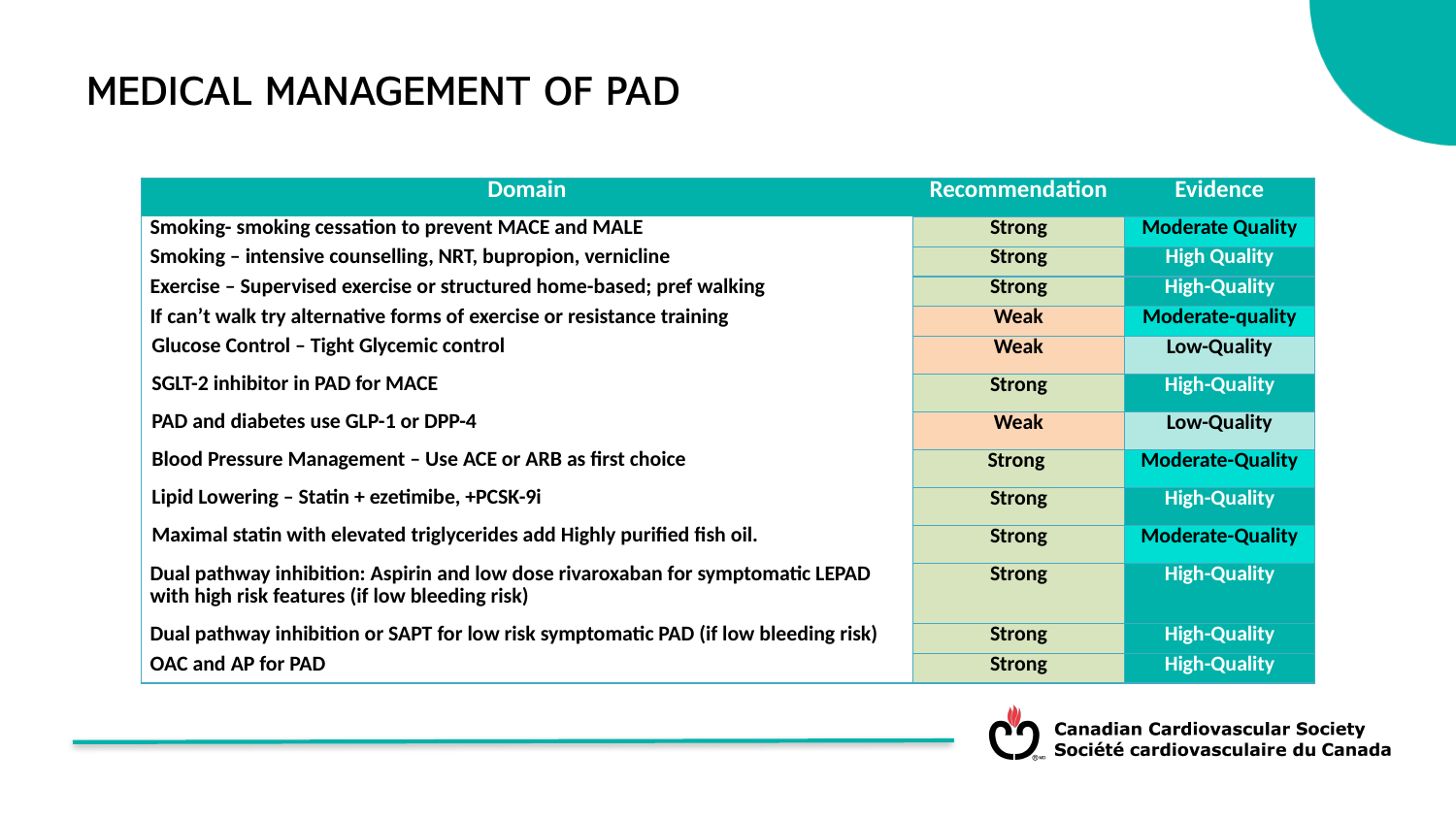

MEDICAL MANAGEMENT OF PAD
| Domain | Recommendation | Evidence |
| --- | --- | --- |
| Smoking- smoking cessation to prevent MACE and MALE | Strong | Moderate Quality |
| Smoking – intensive counselling, NRT, bupropion, vernicline | Strong | High Quality |
| Exercise – Supervised exercise or structured home-based; pref walking | Strong | High-Quality |
| If can’t walk try alternative forms of exercise or resistance training | Weak | Moderate-quality |
| Glucose Control – Tight Glycemic control | Weak | Low-Quality |
| SGLT-2 inhibitor in PAD for MACE | Strong | High-Quality |
| PAD and diabetes use GLP-1 or DPP-4 | Weak | Low-Quality |
| Blood Pressure Management – Use ACE or ARB as first choice | Strong | Moderate-Quality |
| Lipid Lowering – Statin + ezetimibe, +PCSK-9i | Strong | High-Quality |
| Maximal statin with elevated triglycerides add Highly purified fish oil. | Strong | Moderate-Quality |
| Dual pathway inhibition: Aspirin and low dose rivaroxaban for symptomatic LEPAD with high risk features (if low bleeding risk) | Strong | High-Quality |
| Dual pathway inhibition or SAPT for low risk symptomatic PAD (if low bleeding risk) | Strong | High-Quality |
| OAC and AP for PAD | Strong | High-Quality |